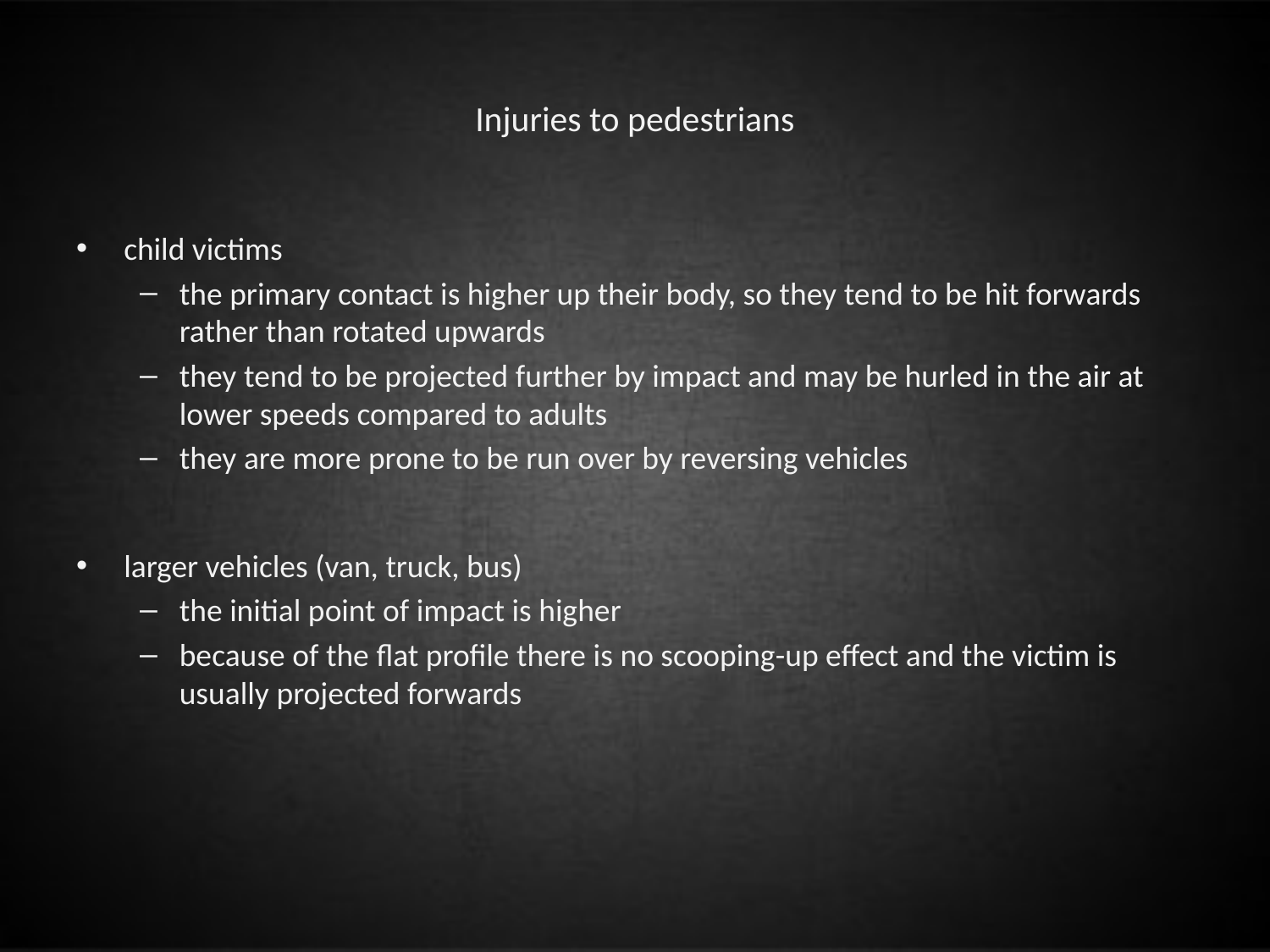

# Injuries to pedestrians
child victims
the primary contact is higher up their body, so they tend to be hit forwards rather than rotated upwards
they tend to be projected further by impact and may be hurled in the air at lower speeds compared to adults
they are more prone to be run over by reversing vehicles

larger vehicles (van, truck, bus)
the initial point of impact is higher
because of the flat profile there is no scooping-up effect and the victim is usually projected forwards